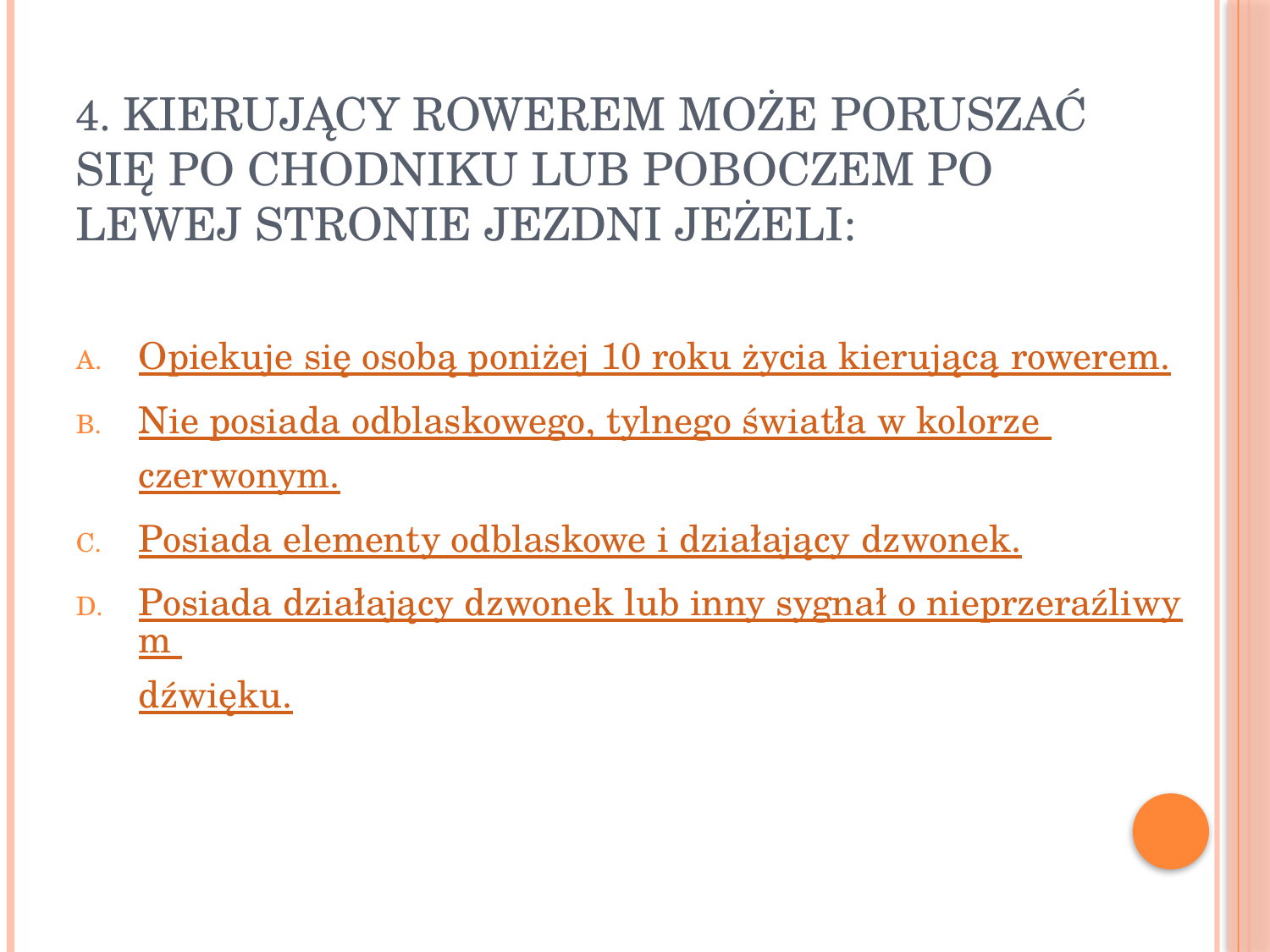

# 4. Kierujący rowerem może poruszać się po chodniku lub poboczem po lewej stronie jezdni jeżeli:
Opiekuje się osobą poniżej 10 roku życia kierującą rowerem.
Nie posiada odblaskowego, tylnego światła w kolorze czerwonym.
Posiada elementy odblaskowe i działający dzwonek.
Posiada działający dzwonek lub inny sygnał o nieprzeraźliwym dźwięku.